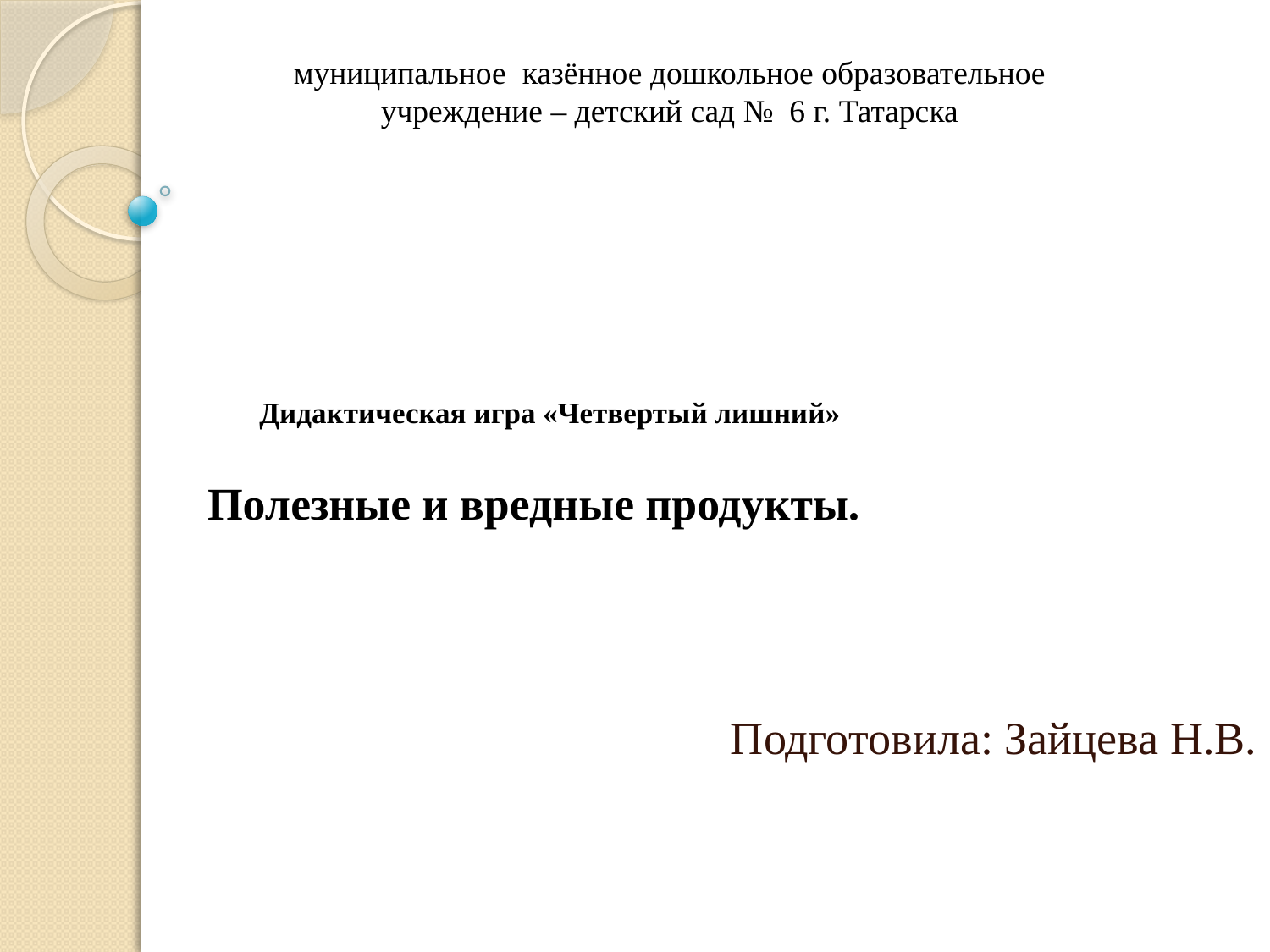

муниципальное  казённое дошкольное образовательное учреждение – детский сад №  6 г. Татарска
# Дидактическая игра «Четвертый лишний» Полезные и вредные продукты.
Подготовила: Зайцева Н.В.